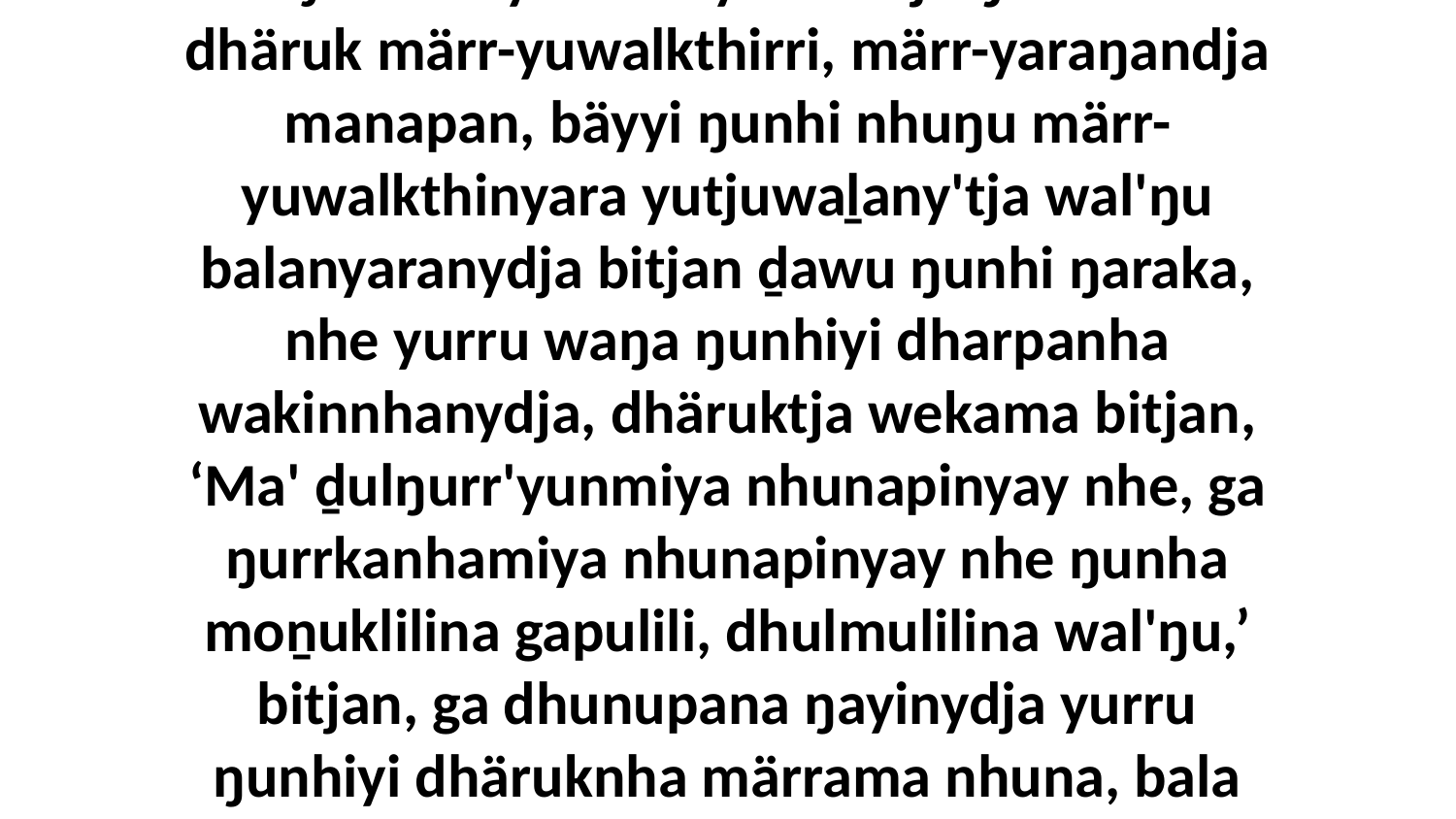

6 Ga ŋayinydja waŋana Djesunydja bitjarra, “Ŋuli nhe yukurra yuwalktja ŋarranha dhäruk märr-yuwalkthirri, märr-yaraŋandja manapan, bäyyi ŋunhi nhuŋu märr-yuwalkthinyara yutjuwaḻany'tja wal'ŋu balanyaranydja bitjan ḏawu ŋunhi ŋaraka, nhe yurru waŋa ŋunhiyi dharpanha wakinnhanydja, dhäruktja wekama bitjan, ‘Ma' ḏulŋurr'yunmiya nhunapinyay nhe, ga ŋurrkanhamiya nhunapinyay nhe ŋunha moṉuklilina gapulili, dhulmulilina wal'ŋu,’ bitjan, ga dhunupana ŋayinydja yurru ŋunhiyi dhäruknha märrama nhuna, bala yana giṯthunna yurru.”Ḻakarama yukurra Godku djämamirrinha